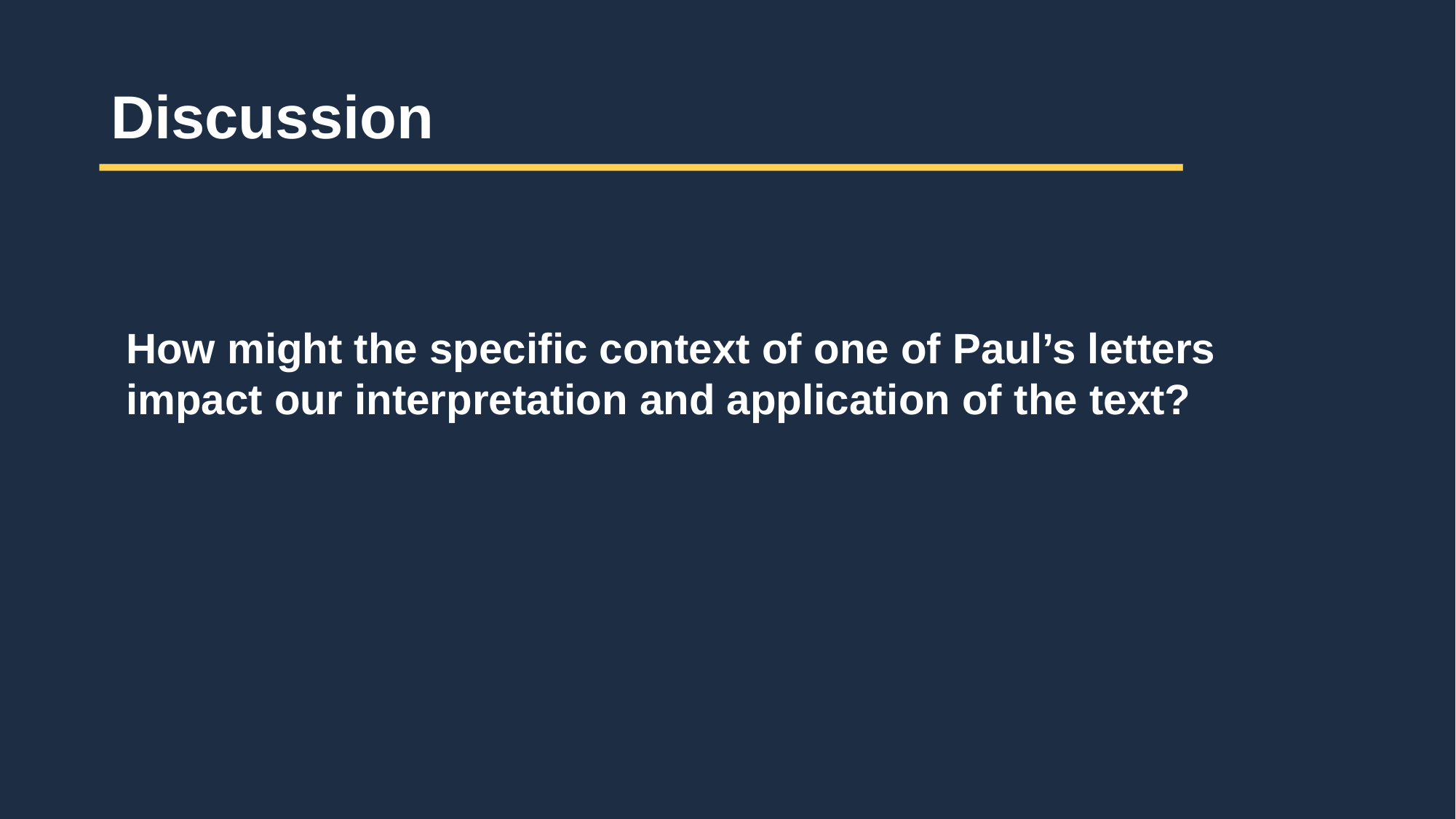

Discussion
How might the specific context of one of Paul’s letters impact our interpretation and application of the text?